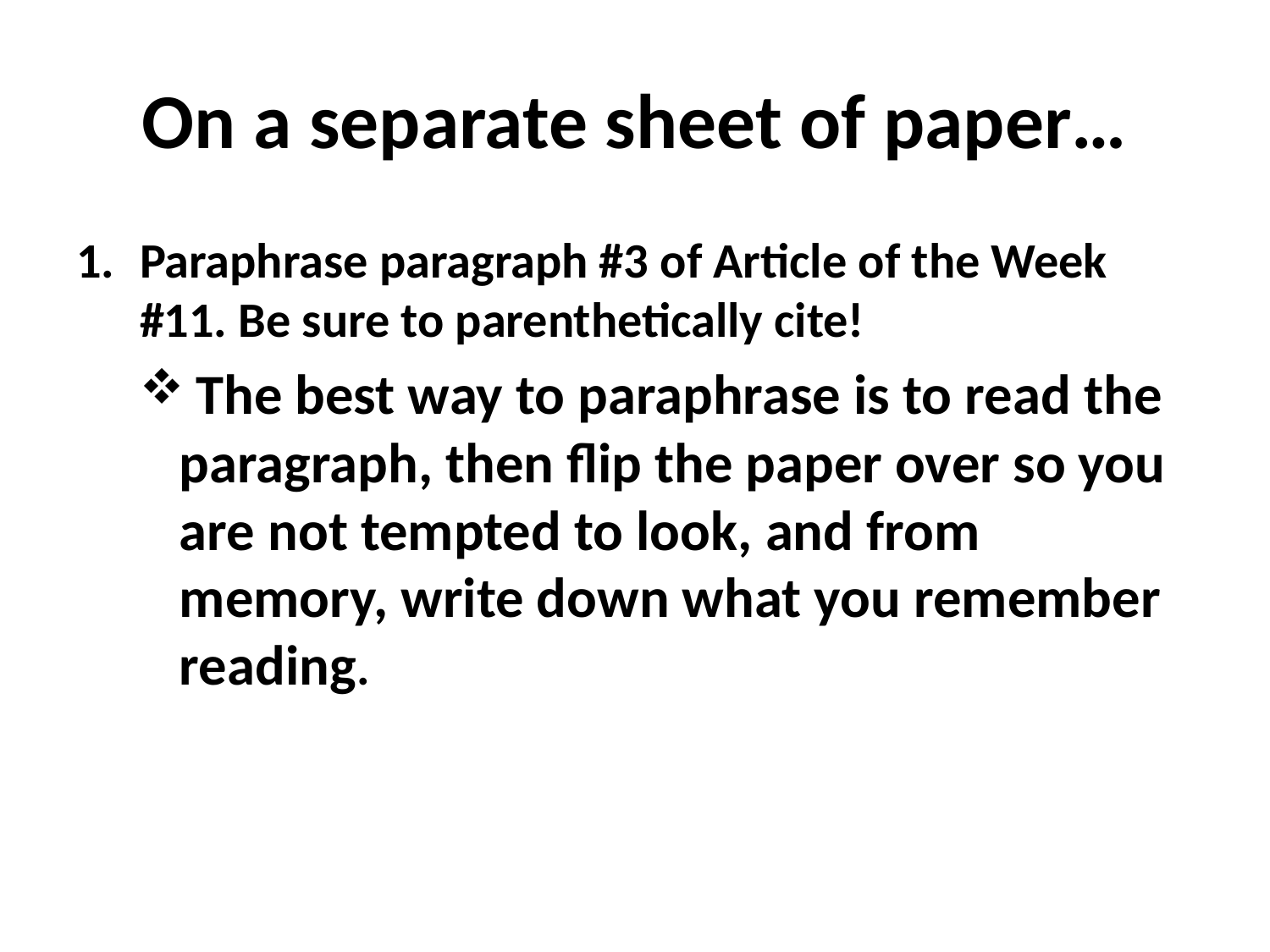

# On a separate sheet of paper…
Paraphrase paragraph #3 of Article of the Week #11. Be sure to parenthetically cite!
 The best way to paraphrase is to read the paragraph, then flip the paper over so you are not tempted to look, and from memory, write down what you remember reading.